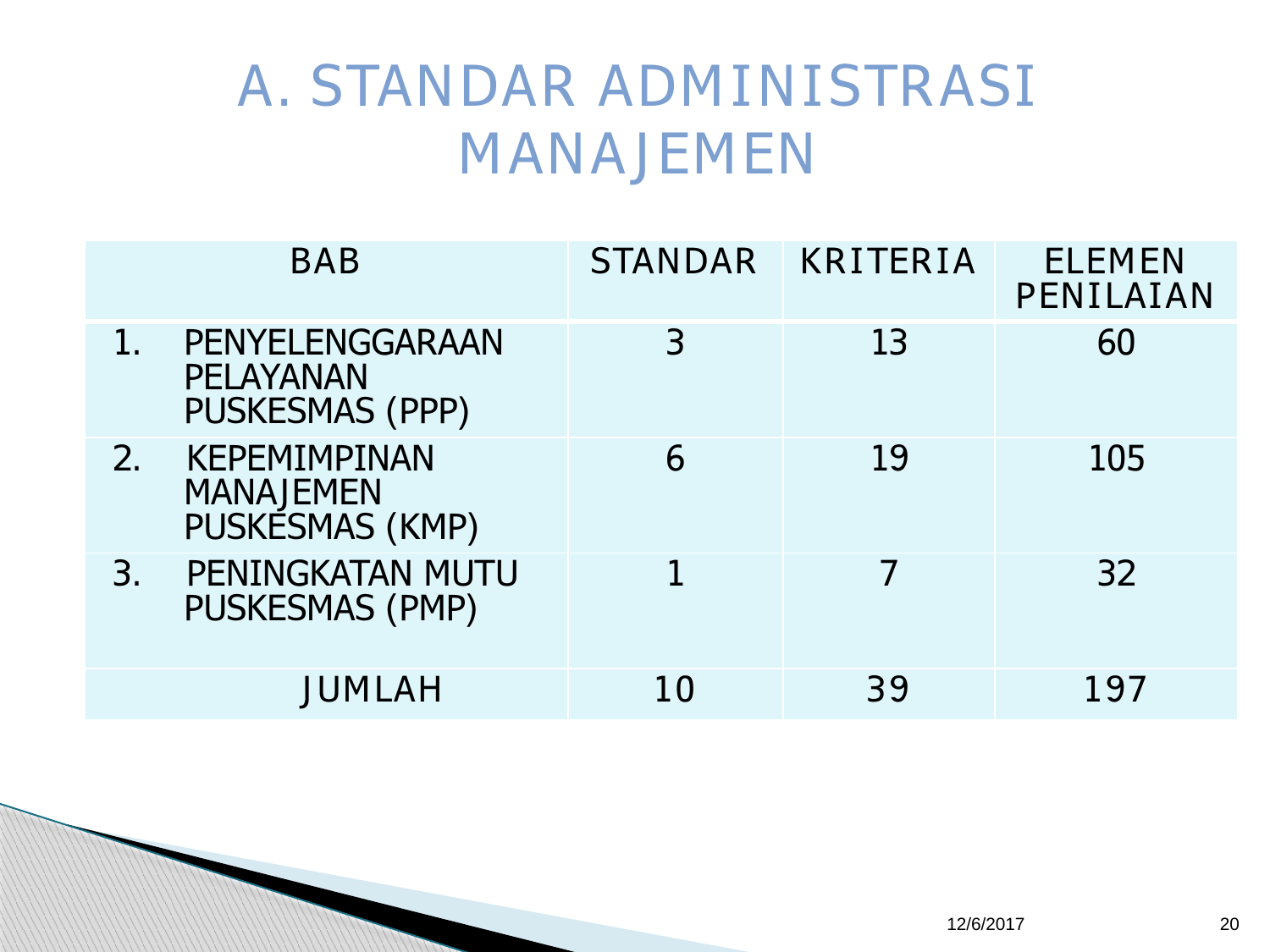

# a. Standar administrasi manajemen
| BAB | STANDAR | KRITERIA | ELEMEN PENILAIAN |
| --- | --- | --- | --- |
| PENYELENGGARAAN PELAYANAN PUSKESMAS (PPP) | 3 | 13 | 60 |
| 2. KEPEMIMPINAN MANAJEMEN PUSKESMAS (KMP) | 6 | 19 | 105 |
| 3. PENINGKATAN MUTU PUSKESMAS (PMP) | 1 | 7 | 32 |
| JUMLAH | 10 | 39 | 197 |
12/6/2017
20